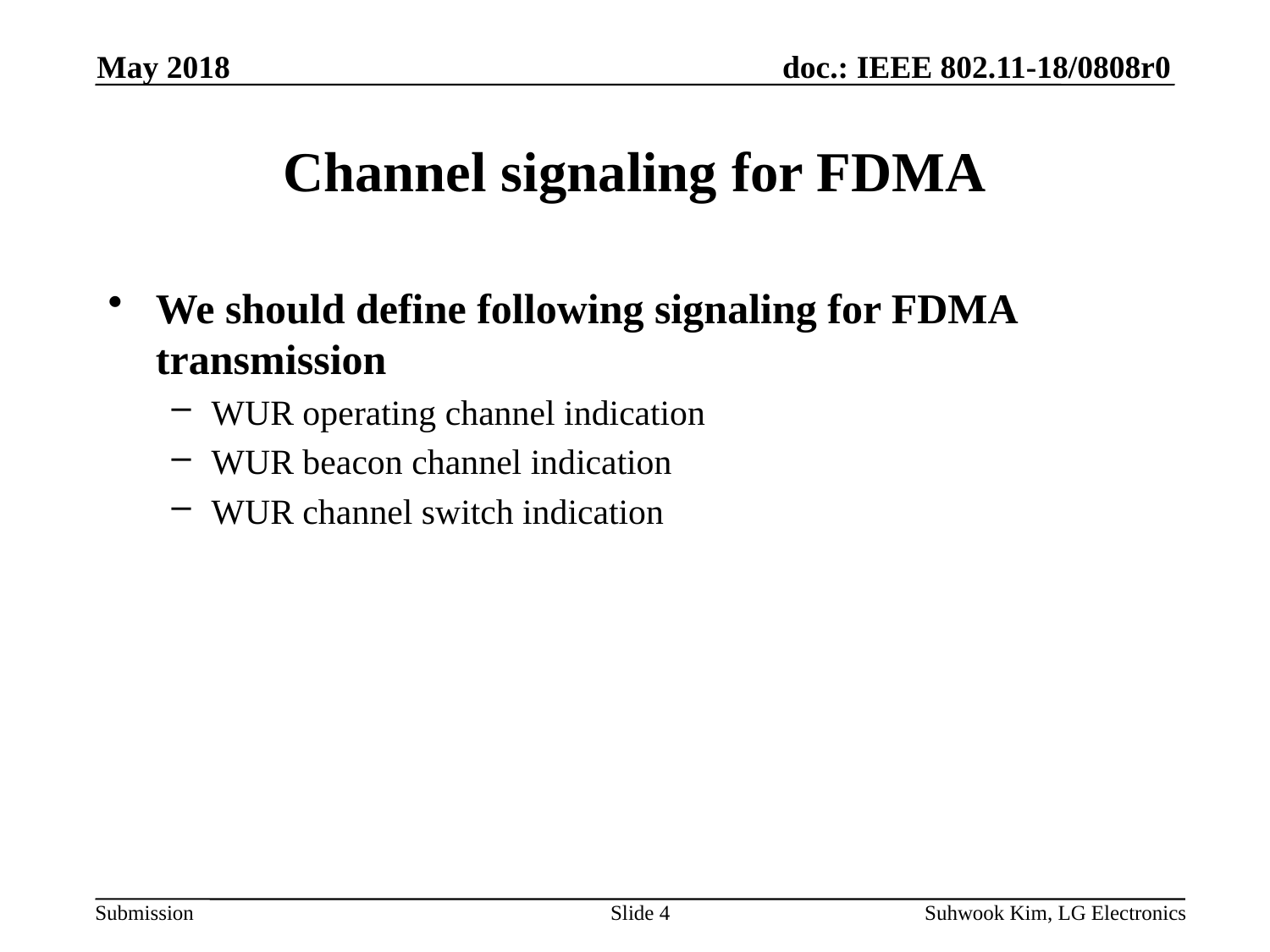

May 2018
# Channel signaling for FDMA
We should define following signaling for FDMA transmission
WUR operating channel indication
WUR beacon channel indication
WUR channel switch indication

Slide 4
Suhwook Kim, LG Electronics